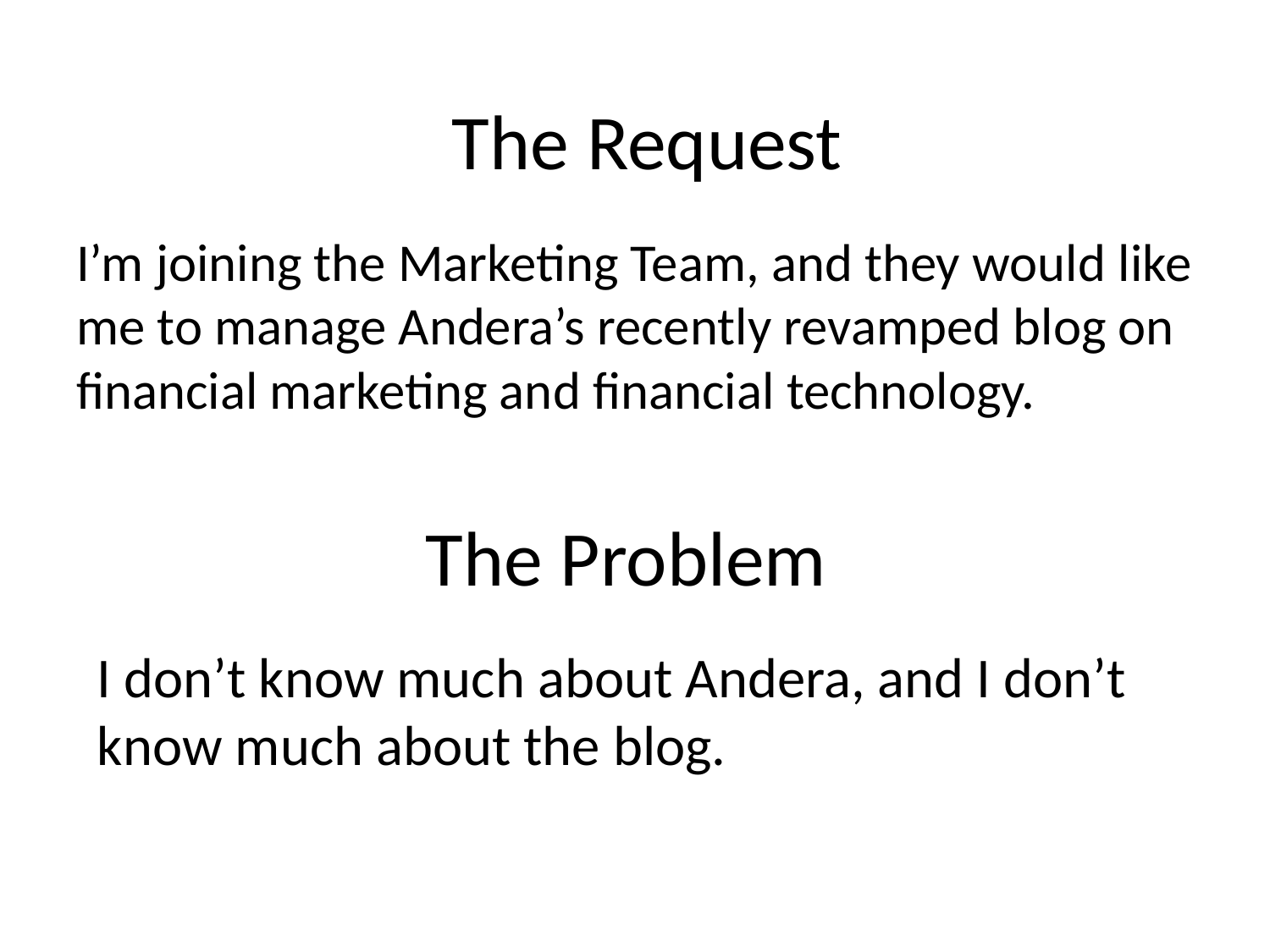

The Request
I’m joining the Marketing Team, and they would like me to manage Andera’s recently revamped blog on financial marketing and financial technology.
# The Problem
I don’t know much about Andera, and I don’t know much about the blog.